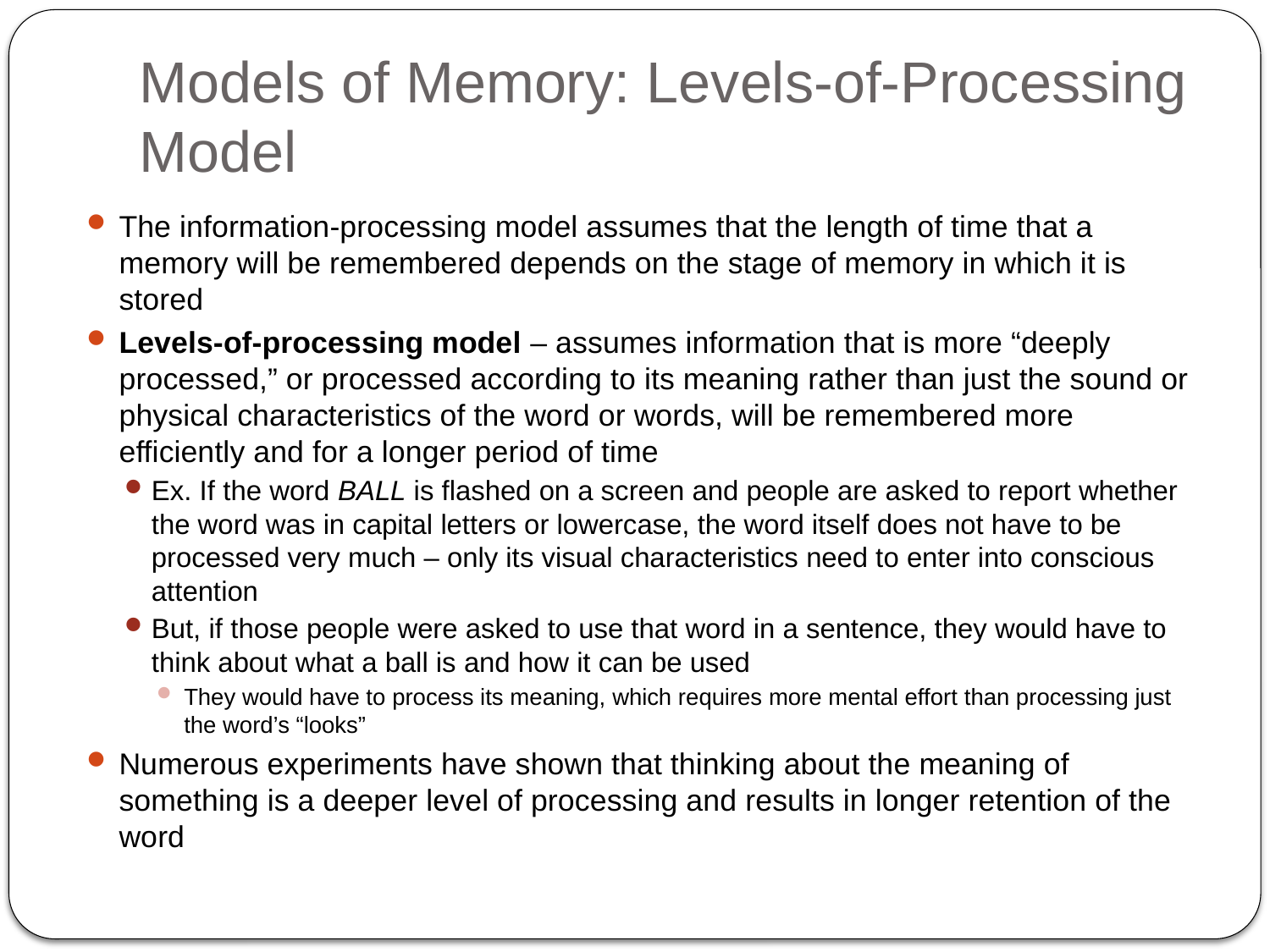

# Models of Memory: Levels-of-Processing Model
The information-processing model assumes that the length of time that a memory will be remembered depends on the stage of memory in which it is stored
Levels-of-processing model – assumes information that is more “deeply processed,” or processed according to its meaning rather than just the sound or physical characteristics of the word or words, will be remembered more efficiently and for a longer period of time
Ex. If the word BALL is flashed on a screen and people are asked to report whether the word was in capital letters or lowercase, the word itself does not have to be processed very much – only its visual characteristics need to enter into conscious attention
But, if those people were asked to use that word in a sentence, they would have to think about what a ball is and how it can be used
They would have to process its meaning, which requires more mental effort than processing just the word’s “looks”
Numerous experiments have shown that thinking about the meaning of something is a deeper level of processing and results in longer retention of the word